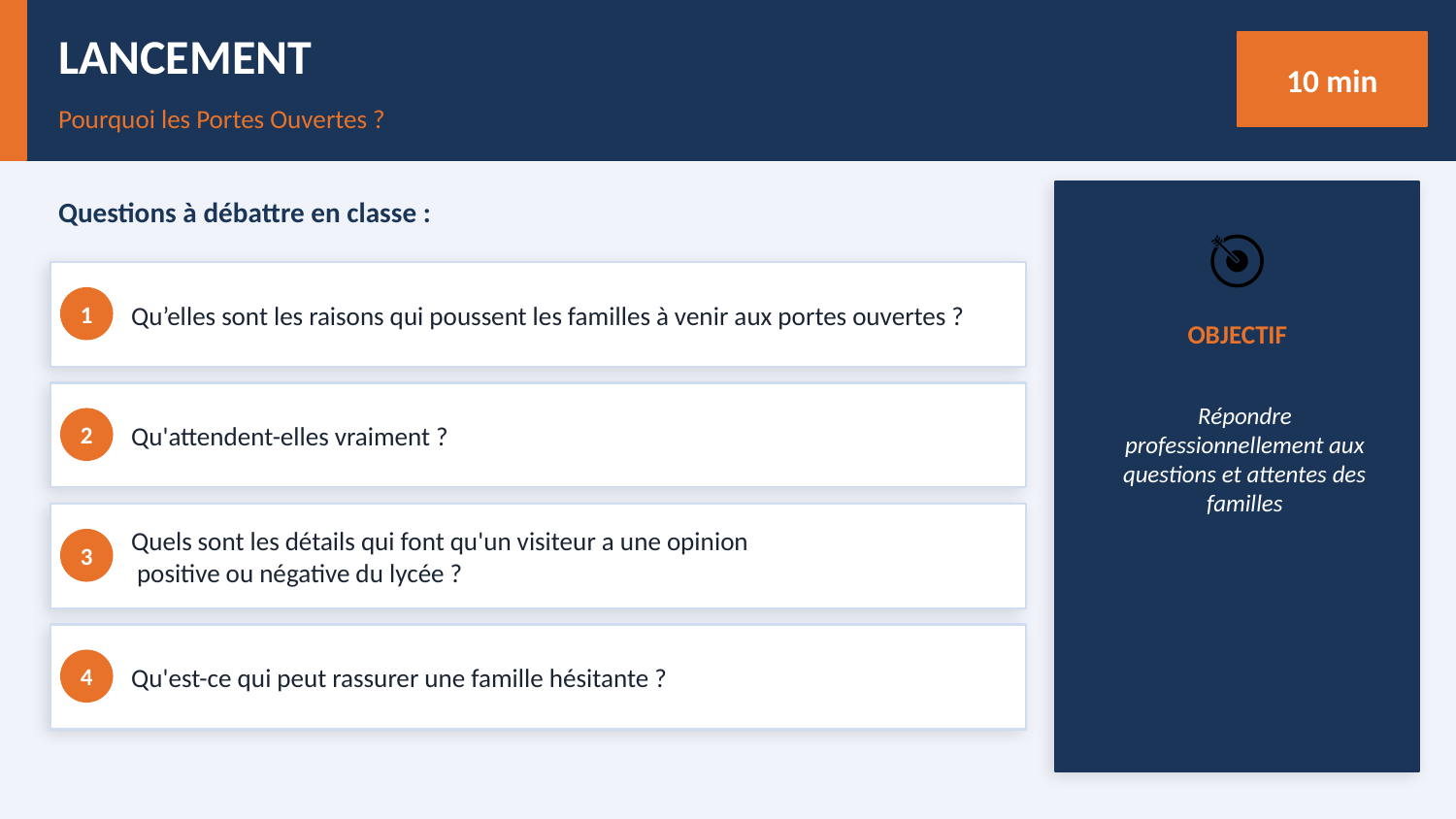

LANCEMENT

10 min
Pourquoi les Portes Ouvertes ?
Questions à débattre en classe :

🎯
Répondre professionnellement aux questions et attentes des familles

Qu’elles sont les raisons qui poussent les familles à venir aux portes ouvertes ?

1
OBJECTIF

Qu'attendent-elles vraiment ?

2

Quels sont les détails qui font qu'un visiteur a une opinion
 positive ou négative du lycée ?

3

Qu'est-ce qui peut rassurer une famille hésitante ?

4